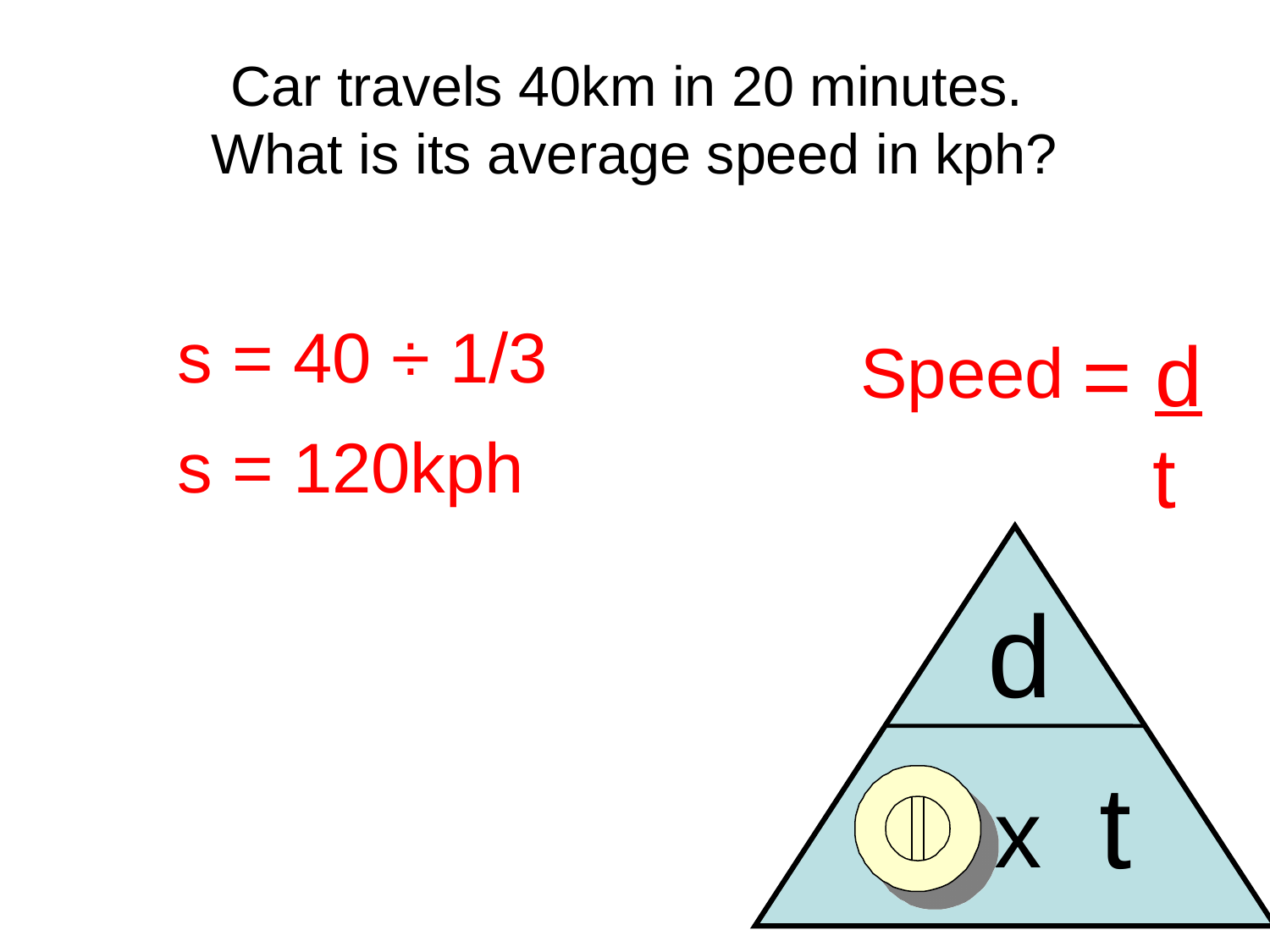

# Car travels 40km in 20 minutes. What is its average speed in kph?
s = 40 ÷ 1/3
= d
   t
Speed
s = 120kph

d

s
t
x